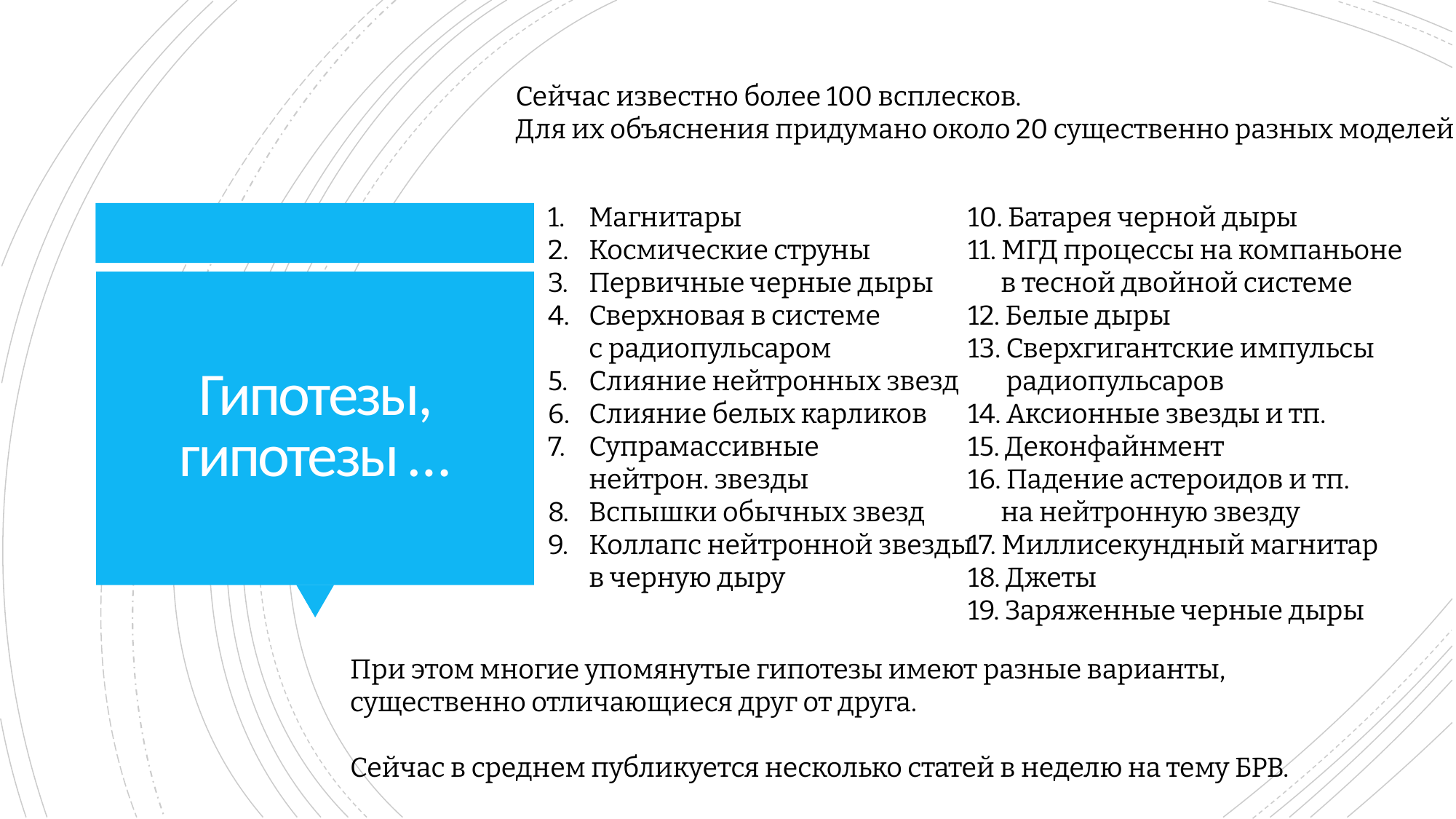

Сейчас известно более 100 всплесков.
Для их объяснения придумано около 20 существенно разных моделей!
Магнитары
Космические струны
Первичные черные дыры
Сверхновая в системе
с радиопульсаром
Слияние нейтронных звезд
Слияние белых карликов
Супрамассивные
нейтрон. звезды
Вспышки обычных звезд
Коллапс нейтронной звезды
в черную дыру

10. Батарея черной дыры
11. МГД процессы на компаньоне
      в тесной двойной системе
12. Белые дыры
13. Сверхгигантские импульсы
       радиопульсаров
14. Аксионные звезды и тп.
15. Деконфайнмент
16. Падение астероидов и тп.
      на нейтронную звезду
17. Миллисекундный магнитар
18. Джеты
19. Заряженные черные дыры
# Гипотезы, гипотезы …
При этом многие упомянутые гипотезы имеют разные варианты,
существенно отличающиеся друг от друга.
Сейчас в среднем публикуется несколько статей в неделю на тему БРВ.